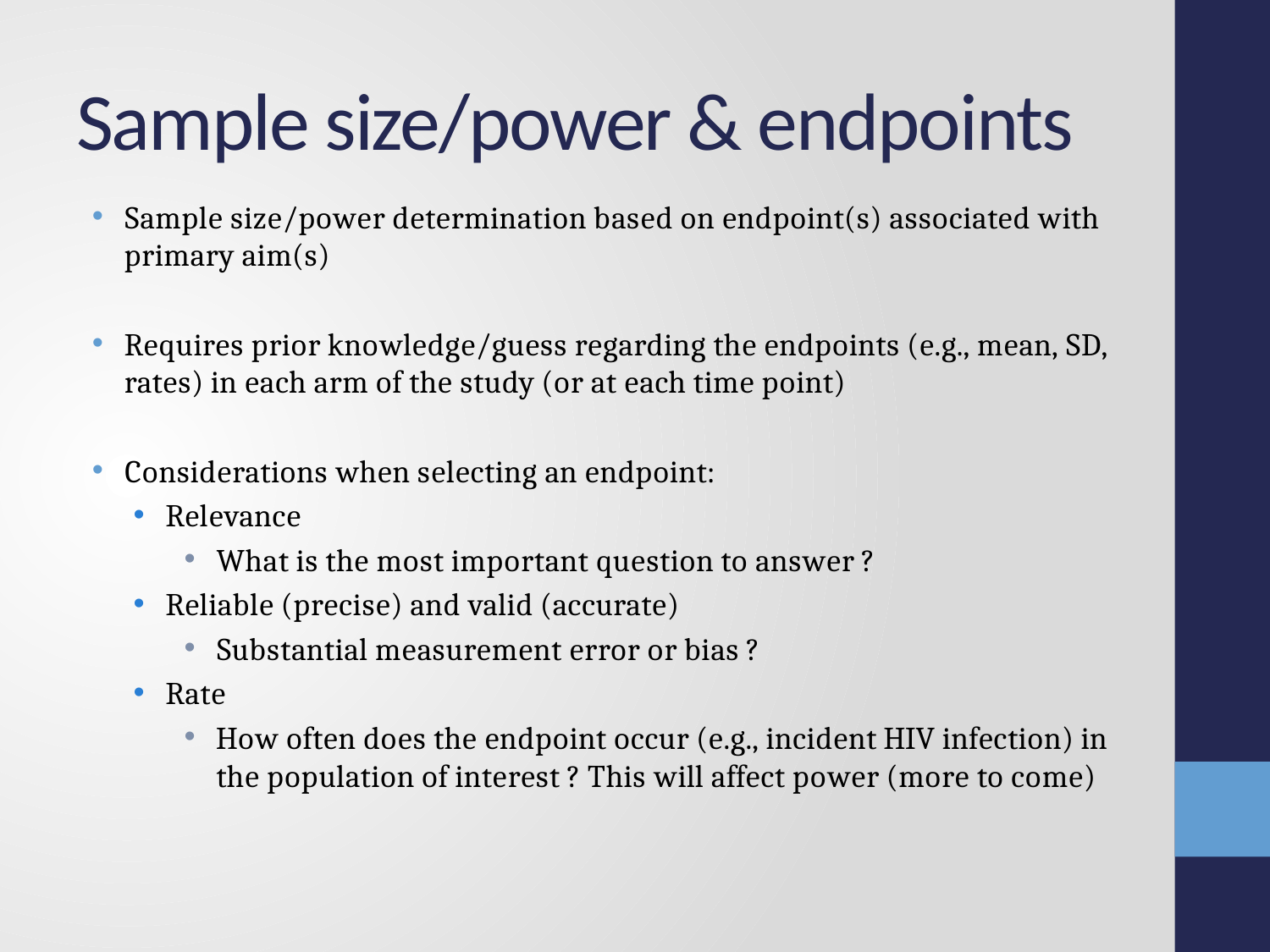

# Sample size/power & endpoints
Sample size/power determination based on endpoint(s) associated with primary aim(s)

Requires prior knowledge/guess regarding the endpoints (e.g., mean, SD, rates) in each arm of the study (or at each time point)

Considerations when selecting an endpoint:
Relevance
What is the most important question to answer ?
Reliable (precise) and valid (accurate)
Substantial measurement error or bias ?
Rate
How often does the endpoint occur (e.g., incident HIV infection) in the population of interest ? This will affect power (more to come)